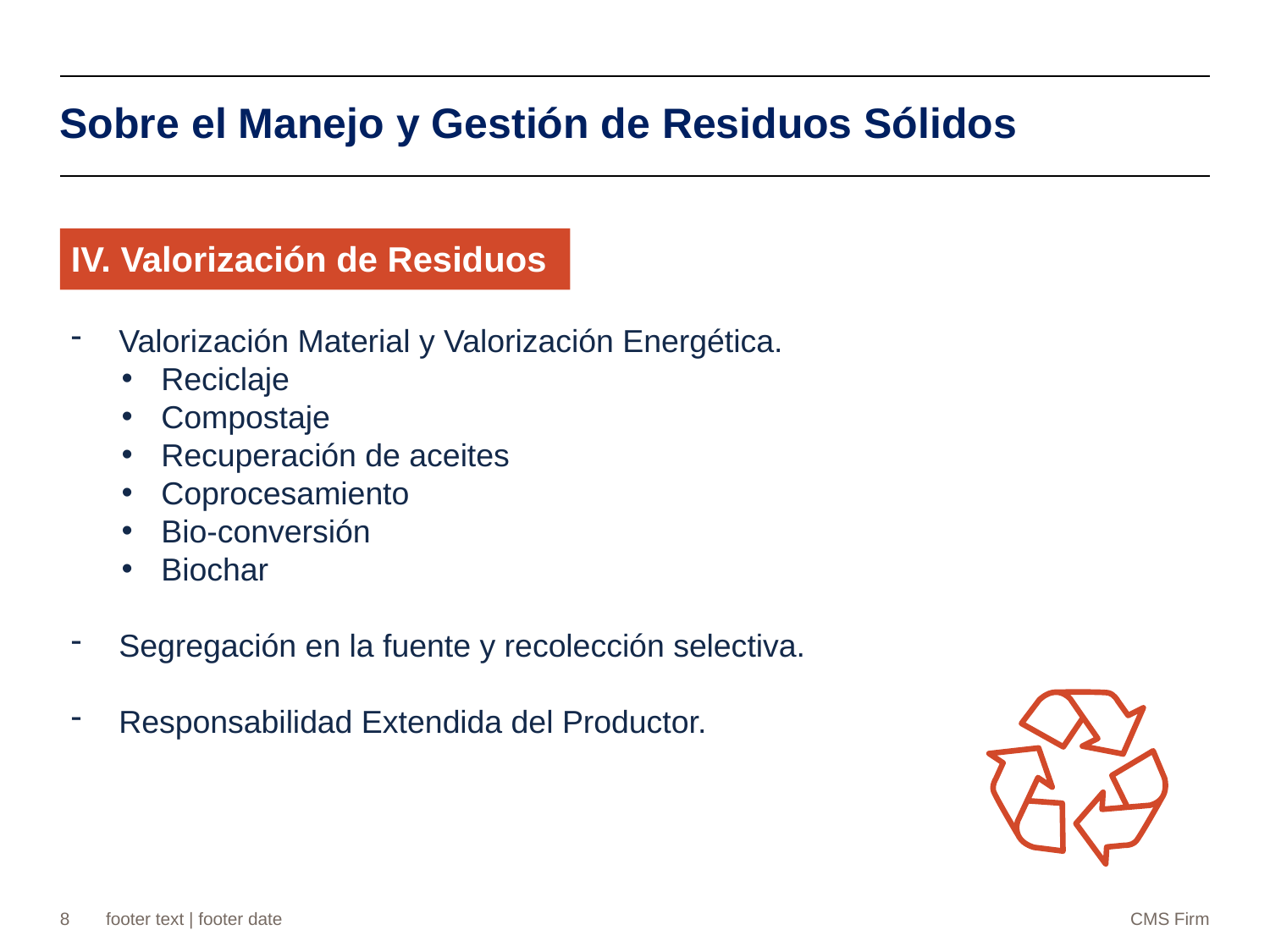

Sobre el Manejo y Gestión de Residuos Sólidos
IV. Valorización de Residuos

Valorización Material y Valorización Energética.
Reciclaje
Compostaje
Recuperación de aceites
Coprocesamiento
Bio-conversión
Biochar

Segregación en la fuente y recolección selectiva.

Responsabilidad Extendida del Productor.

8